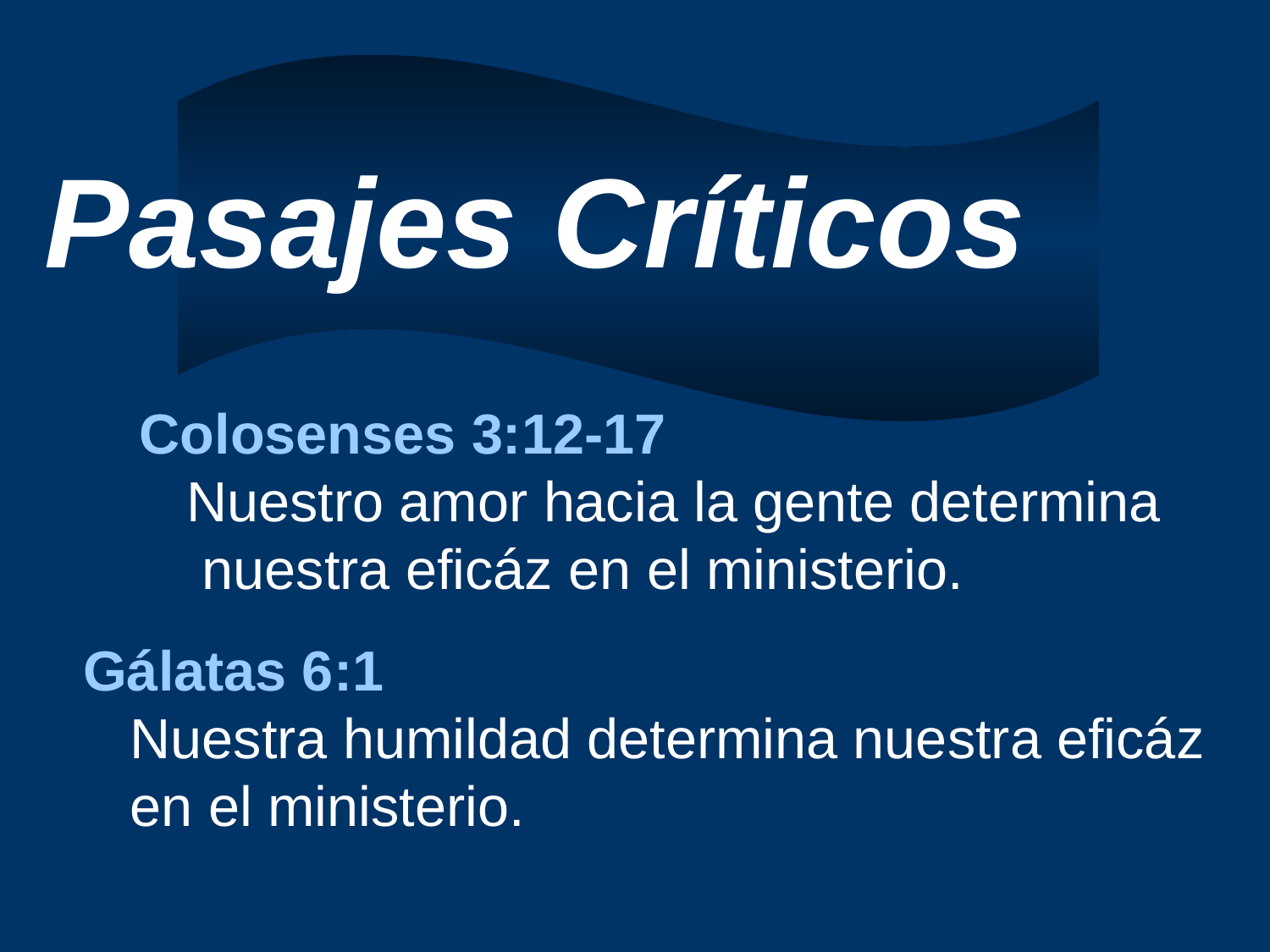

Pasajes Críticos
Colosenses 3:12-17
   Nuestro amor hacia la gente determina
    nuestra eficáz en el ministerio.
Gálatas 6:1
   Nuestra humildad determina nuestra eficáz
   en el ministerio.